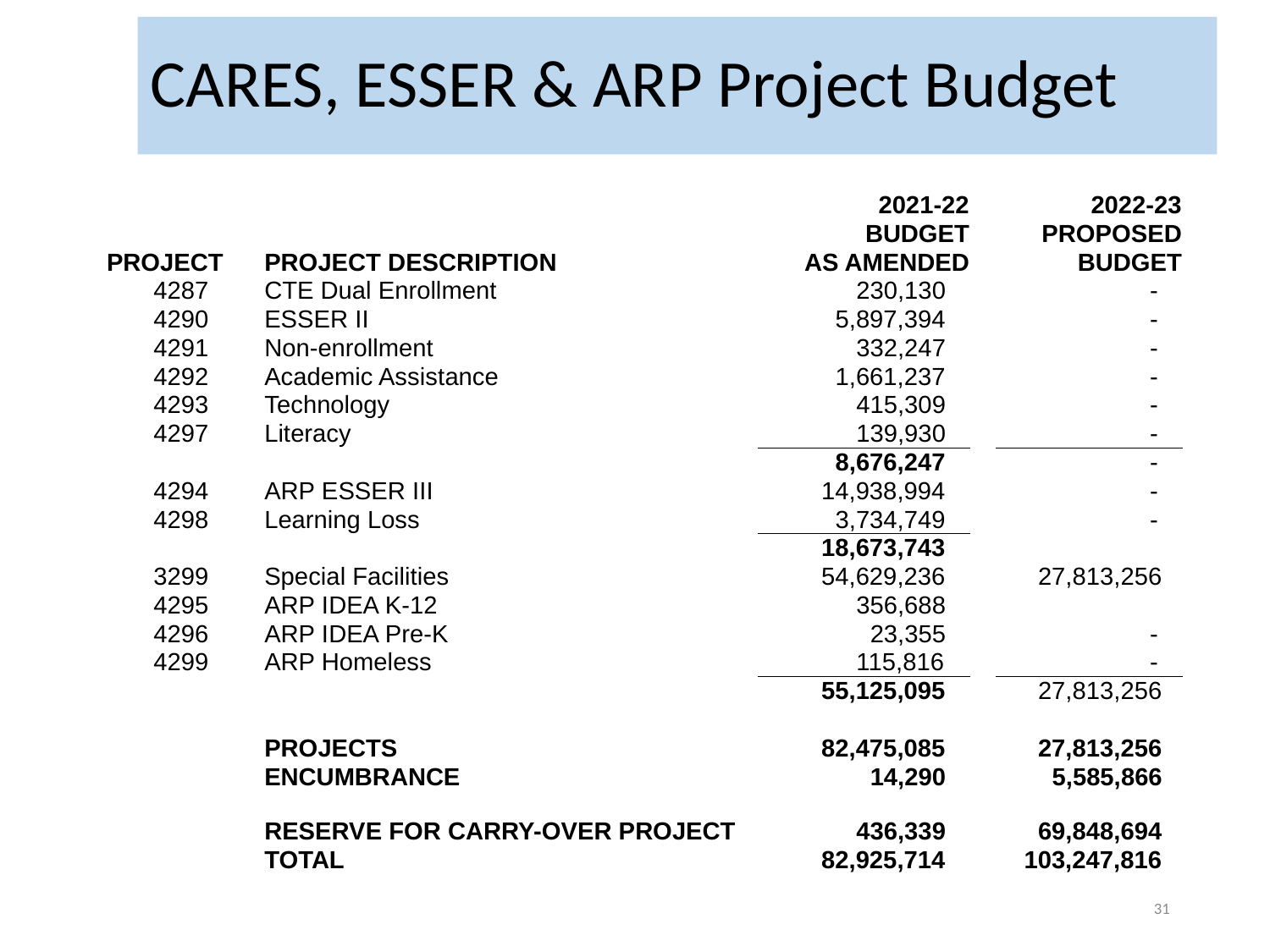

# CARES, ESSER & ARP Project Budget
|  |  | 2021-22 |  | 2022-23 |
| --- | --- | --- | --- | --- |
|  |  | BUDGET |  | PROPOSED |
| PROJECT | PROJECT DESCRIPTION | AS AMENDED |  | BUDGET |
| 4287 | CTE Dual Enrollment | 230,130 |  | - |
| 4290 | ESSER II | 5,897,394 |  | - |
| 4291 | Non-enrollment | 332,247 |  | - |
| 4292 | Academic Assistance | 1,661,237 |  | - |
| 4293 | Technology | 415,309 |  | - |
| 4297 | Literacy | 139,930 |  | - |
|  |  | 8,676,247 |  | - |
| 4294 | ARP ESSER III | 14,938,994 |  | - |
| 4298 | Learning Loss | 3,734,749 |  | - |
|  |  | 18,673,743 |  |  |
| 3299 | Special Facilities | 54,629,236 |  | 27,813,256 |
| 4295 | ARP IDEA K-12 | 356,688 |  |  |
| 4296 | ARP IDEA Pre-K | 23,355 |  | - |
| 4299 | ARP Homeless | 115,816 |  | - |
|  |  | 55,125,095 |  | 27,813,256 |
|  |  |  |  |  |
|  | PROJECTS | 82,475,085 |  | 27,813,256 |
|  | ENCUMBRANCE | 14,290 |  | 5,585,866 |
|  | RESERVE FOR CARRY-OVER PROJECT | 436,339 |  | 69,848,694 |
|  | TOTAL | 82,925,714 |  | 103,247,816 |
31